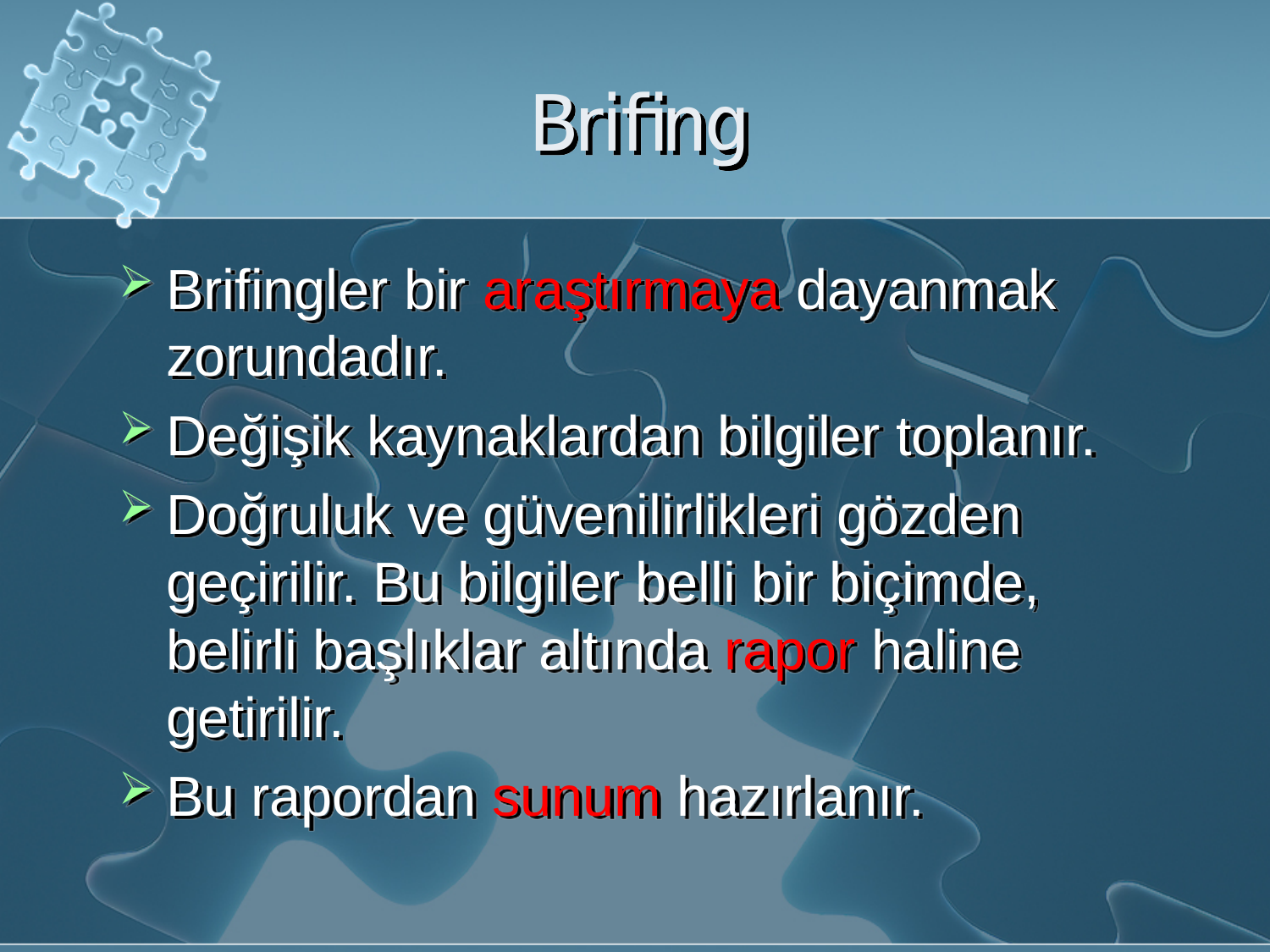

# Brifing
Brifingler bir araştırmaya dayanmak zorundadır.
Değişik kaynaklardan bilgiler toplanır.
Doğruluk ve güvenilirlikleri gözden geçirilir. Bu bilgiler belli bir biçimde, belirli başlıklar altında rapor haline getirilir.
Bu rapordan sunum hazırlanır.